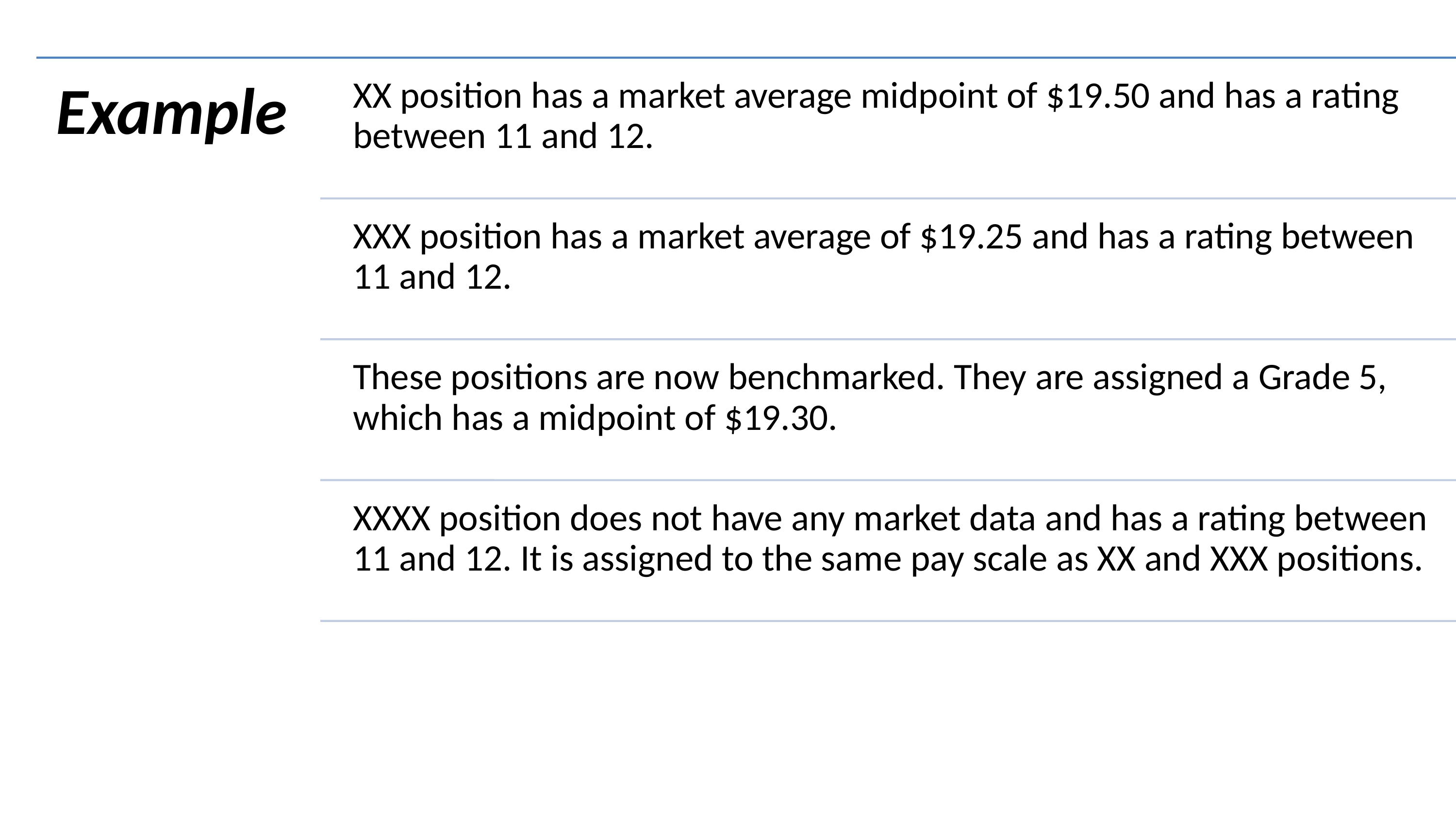

Example
XX position has a market average midpoint of $19.50 and has a rating between 11 and 12.
XXX position has a market average of $19.25 and has a rating between 11 and 12.
These positions are now benchmarked. They are assigned a Grade 5, which has a midpoint of $19.30.
XXXX position does not have any market data and has a rating between 11 and 12. It is assigned to the same pay scale as XX and XXX positions.